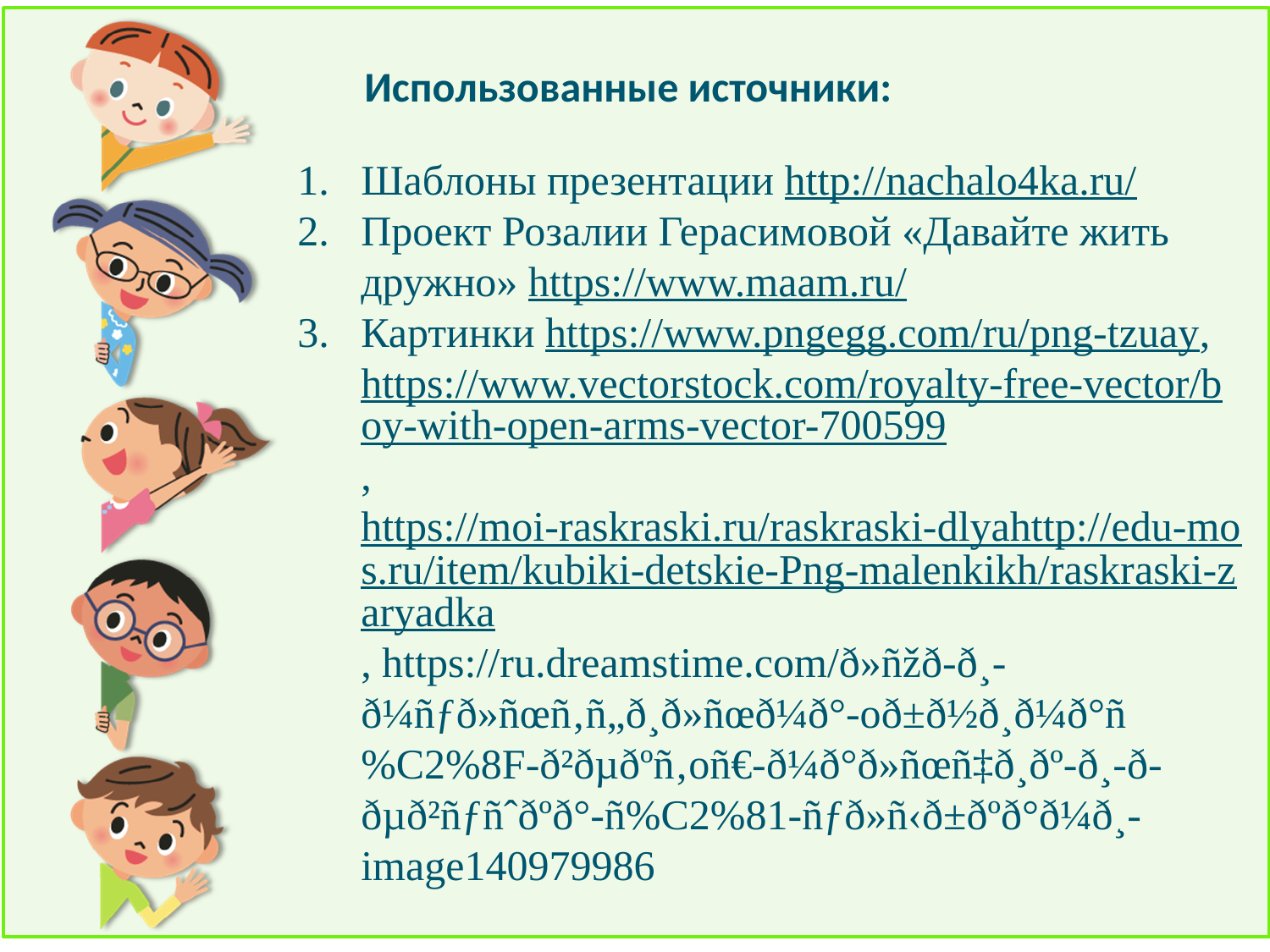

Использованные источники:
Шаблоны презентации http://nachalo4ka.ru/
Проект Розалии Герасимовой «Давайте жить дружно» https://www.maam.ru/
Картинки https://www.pngegg.com/ru/png-tzuay, https://www.vectorstock.com/royalty-free-vector/boy-with-open-arms-vector-700599, https://moi-raskraski.ru/raskraski-dlyahttp://edu-mos.ru/item/kubiki-detskie-Png-malenkikh/raskraski-zaryadka, https://ru.dreamstime.com/ð»ñžð-ð¸-ð¼ñƒð»ñœñ‚ñ„ð¸ð»ñœð¼ð°-oð±ð½ð¸ð¼ð°ñ%C2%8F-ð²ðµðºñ‚oñ€-ð¼ð°ð»ñœñ‡ð¸ðº-ð¸-ð-ðµð²ñƒñˆðºð°-ñ%C2%81-ñƒð»ñ‹ð±ðºð°ð¼ð¸-image140979986